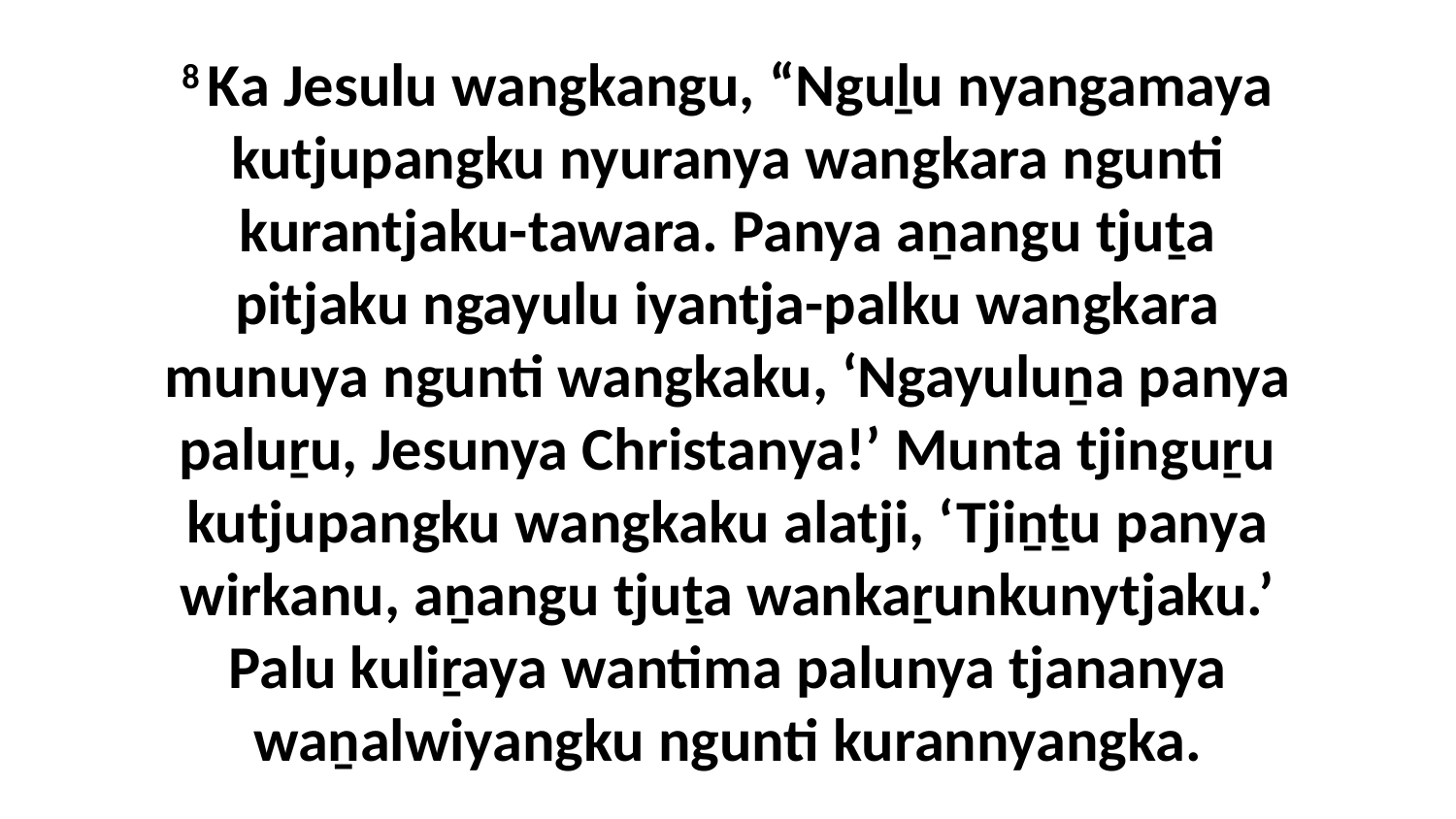

8 Ka Jesulu wangkangu, “Nguḻu nyangamaya kutjupangku nyuranya wangkara ngunti kurantjaku-tawara. Panya aṉangu tjuṯa pitjaku ngayulu iyantja-palku wangkara munuya ngunti wangkaku, ‘Ngayuluṉa panya paluṟu, Jesunya Christanya!’ Munta tjinguṟu kutjupangku wangkaku alatji, ‘Tjiṉṯu panya wirkanu, aṉangu tjuṯa wankaṟunkunytjaku.’ Palu kuliṟaya wantima palunya tjananya waṉalwiyangku ngunti kurannyangka.